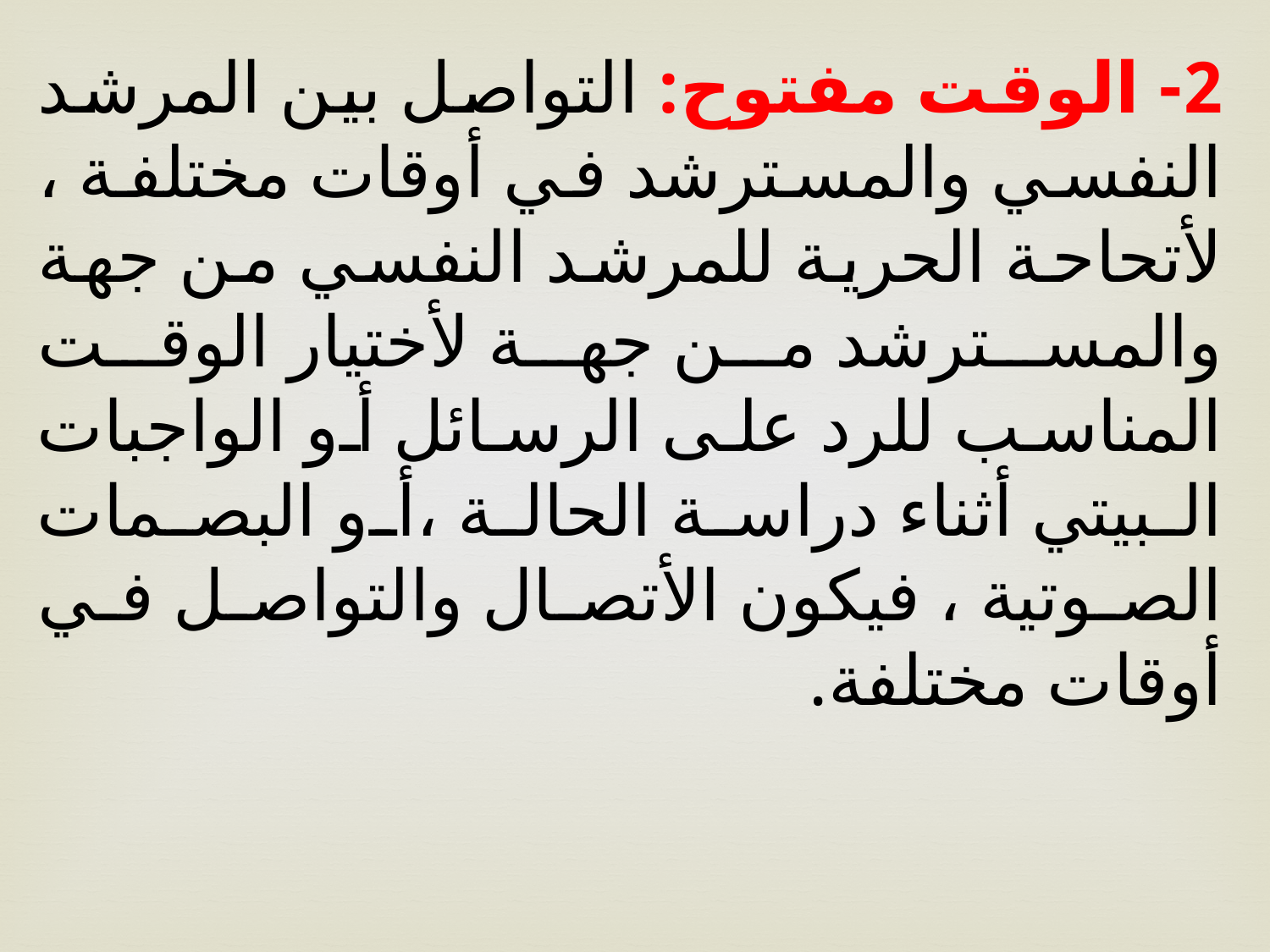

2- الوقت مفتوح: التواصل بين المرشد النفسي والمسترشد في أوقات مختلفة ، لأتحاحة الحرية للمرشد النفسي من جهة والمسترشد من جهة لأختيار الوقت المناسب للرد على الرسائل أو الواجبات البيتي أثناء دراسة الحالة ،أو البصمات الصوتية ، فيكون الأتصال والتواصل في أوقات مختلفة.